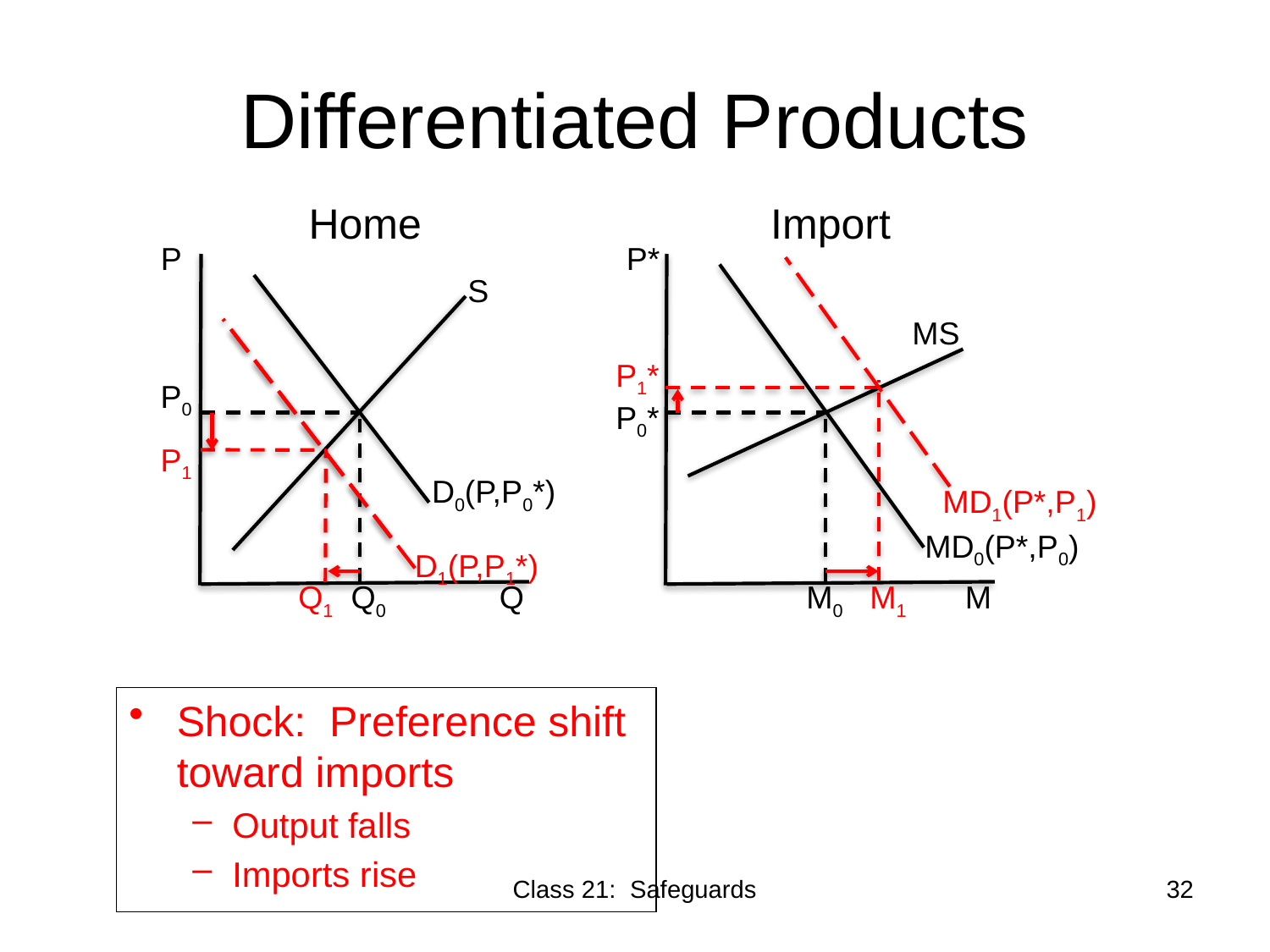

# Differentiated Products
Home
Import
P
P*
S
MS
P1*
P0
P0*
P1
D0(P,P0*)
MD1(P*,P1)
MD0(P*,P0)
D1(P,P1*)
Q1
Q0
Q
M0
M1
M
Shock:  Preference shift toward imports
Output falls
Imports rise

Class 21:  Safeguards
32